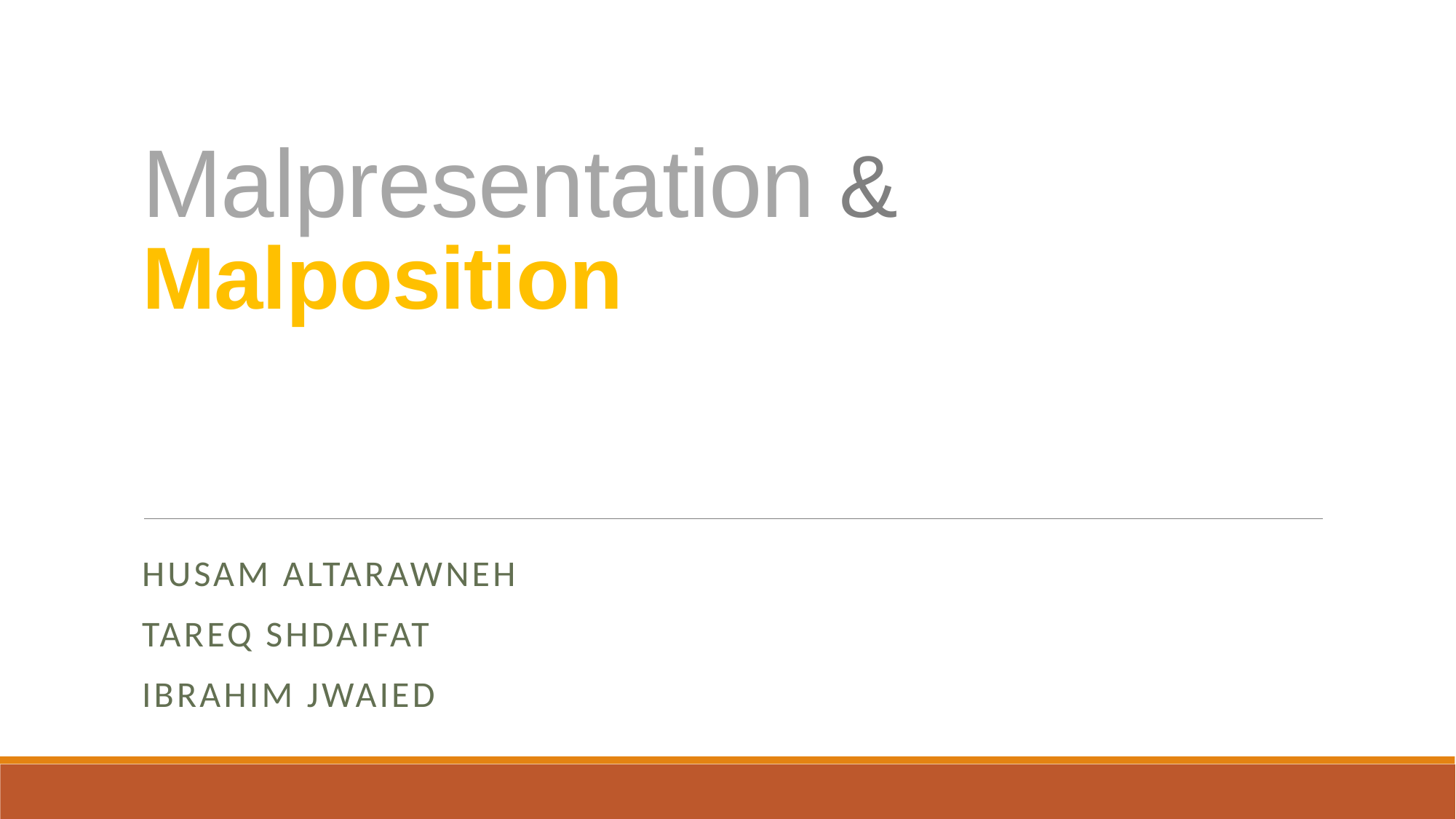

# Malpresentation & Malposition
Husam altarawneh
Tareq shdaifat
Ibrahim jwaied